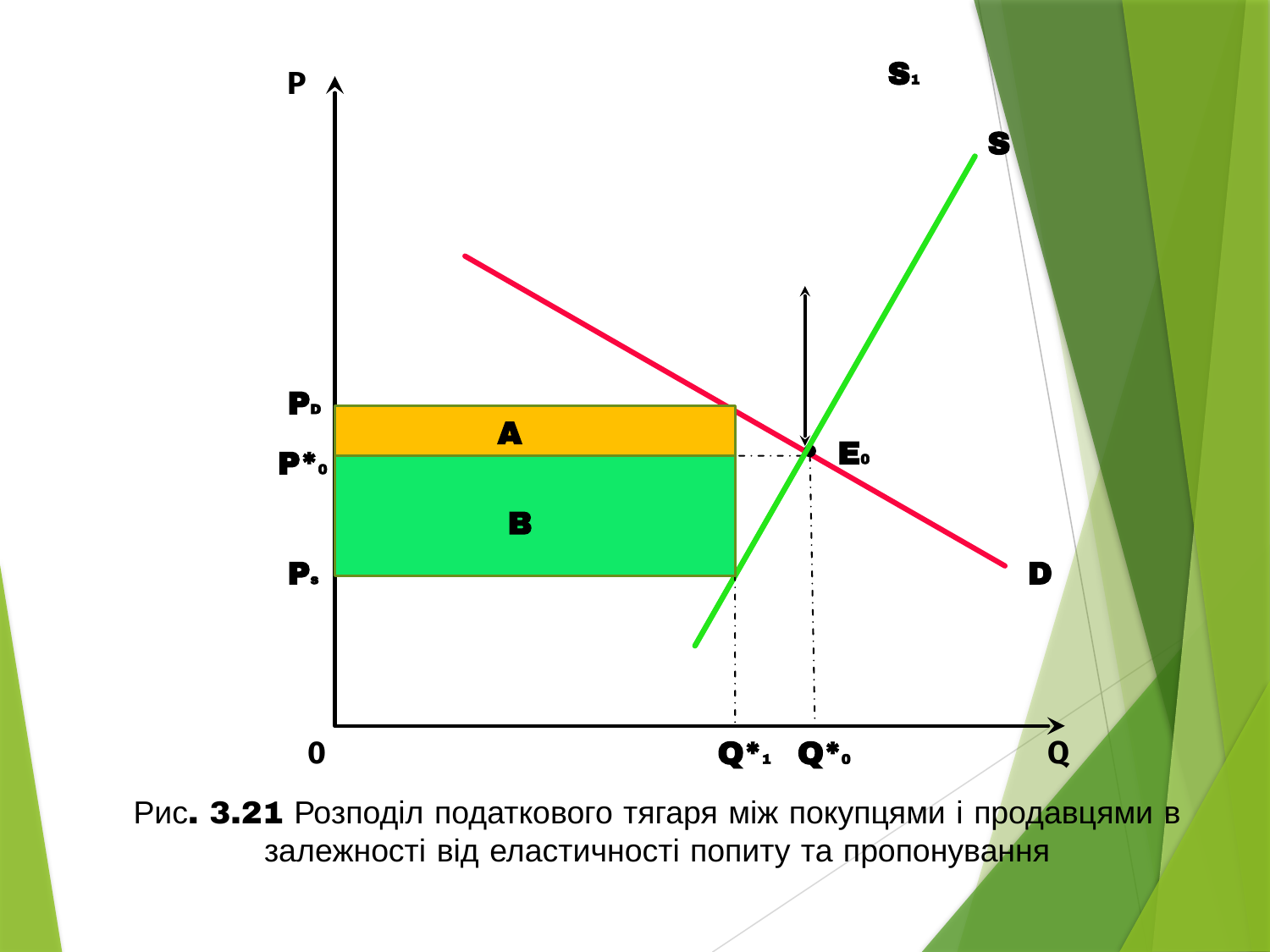

S1
P
S
PD
E1

A

E0
P*0

B
Ps
D
0
Q*1
Q*0
Q
Рис. 3.21 Розподіл податкового тягаря між покупцями і продавцями в залежності від еластичності попиту та пропонування